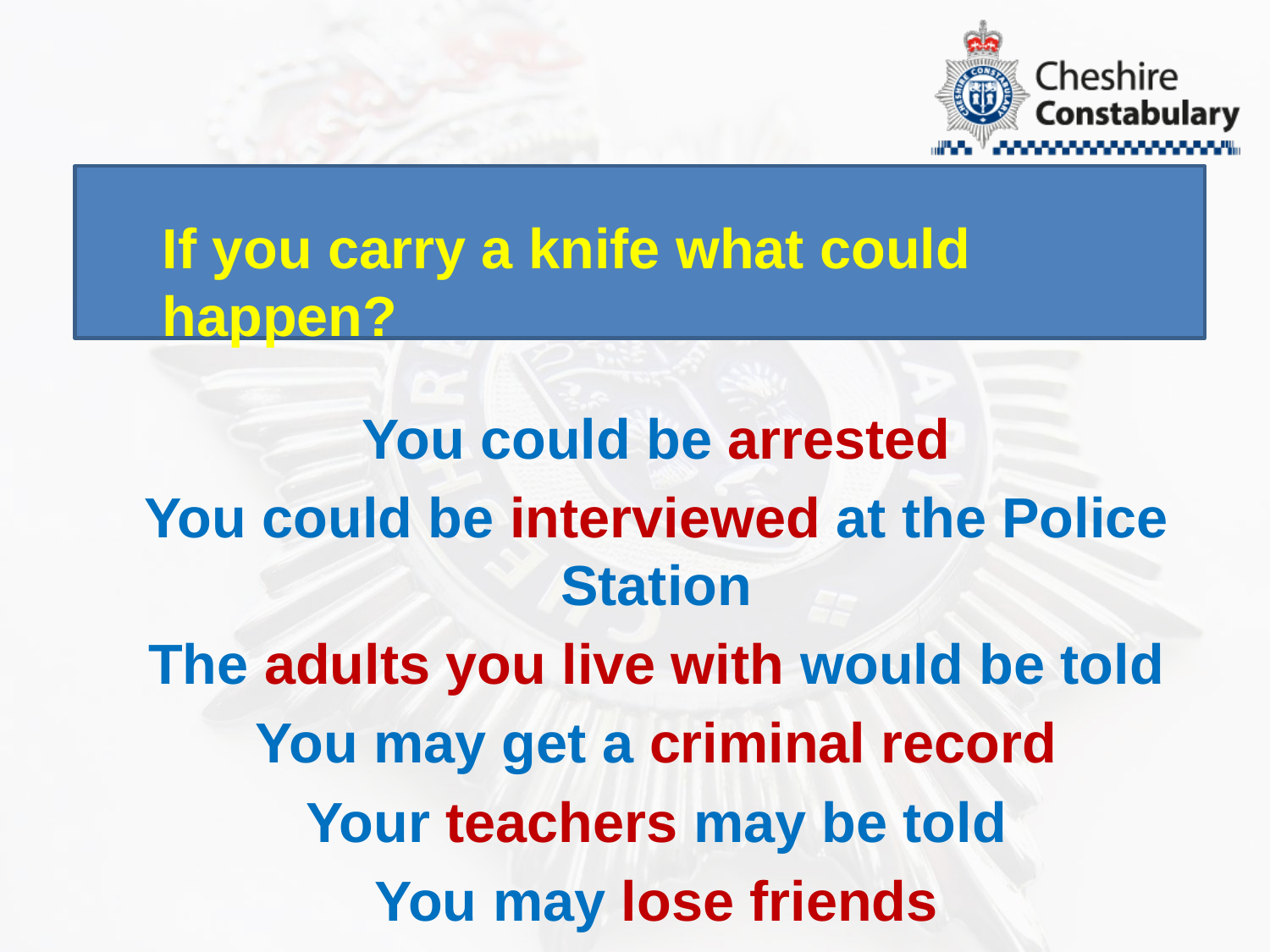

If you carry a knife what could happen?

You could be arrested
You could be interviewed at the Police Station
The adults you live with would be told
You may get a criminal record
Your teachers may be told
You may lose friends